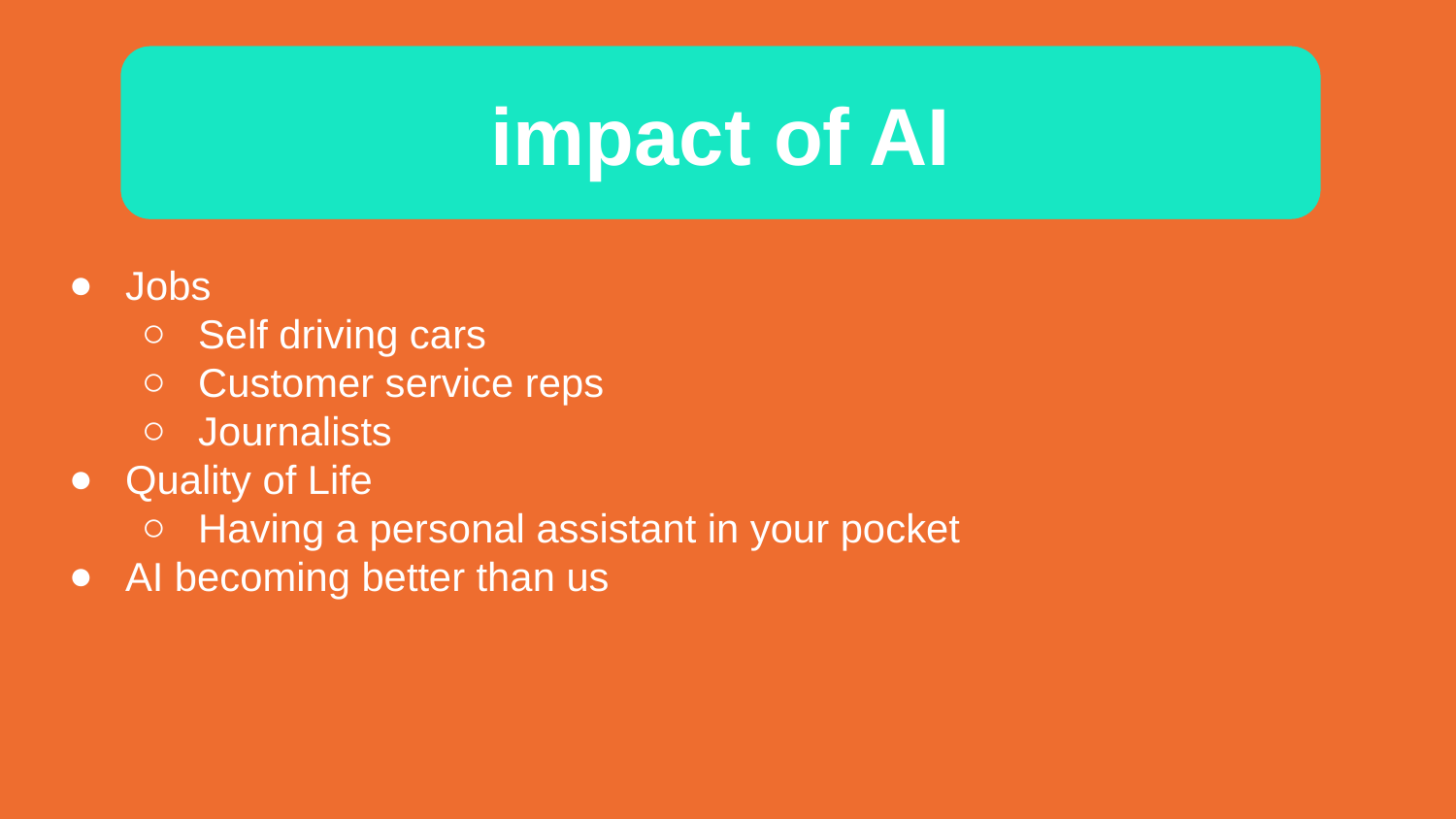

impact of AI
Jobs
Self driving cars
Customer service reps
Journalists
Quality of Life
Having a personal assistant in your pocket
AI becoming better than us